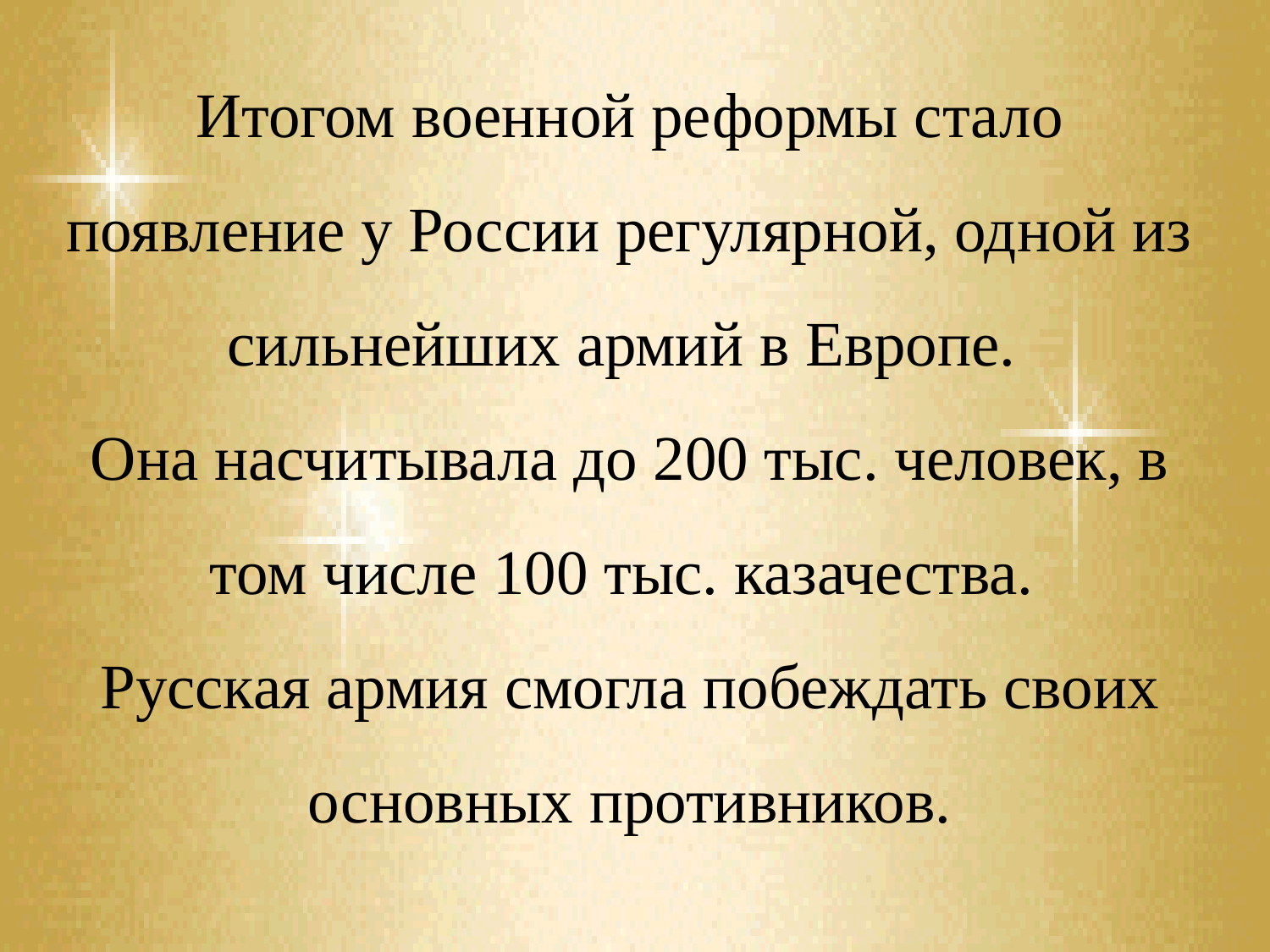

Итогом военной реформы стало появление у России регулярной, одной из сильнейших армий в Европе.
Она насчитывала до 200 тыс. человек, в том числе 100 тыс. казачества.
Русская армия смогла побеждать своих основных противников.